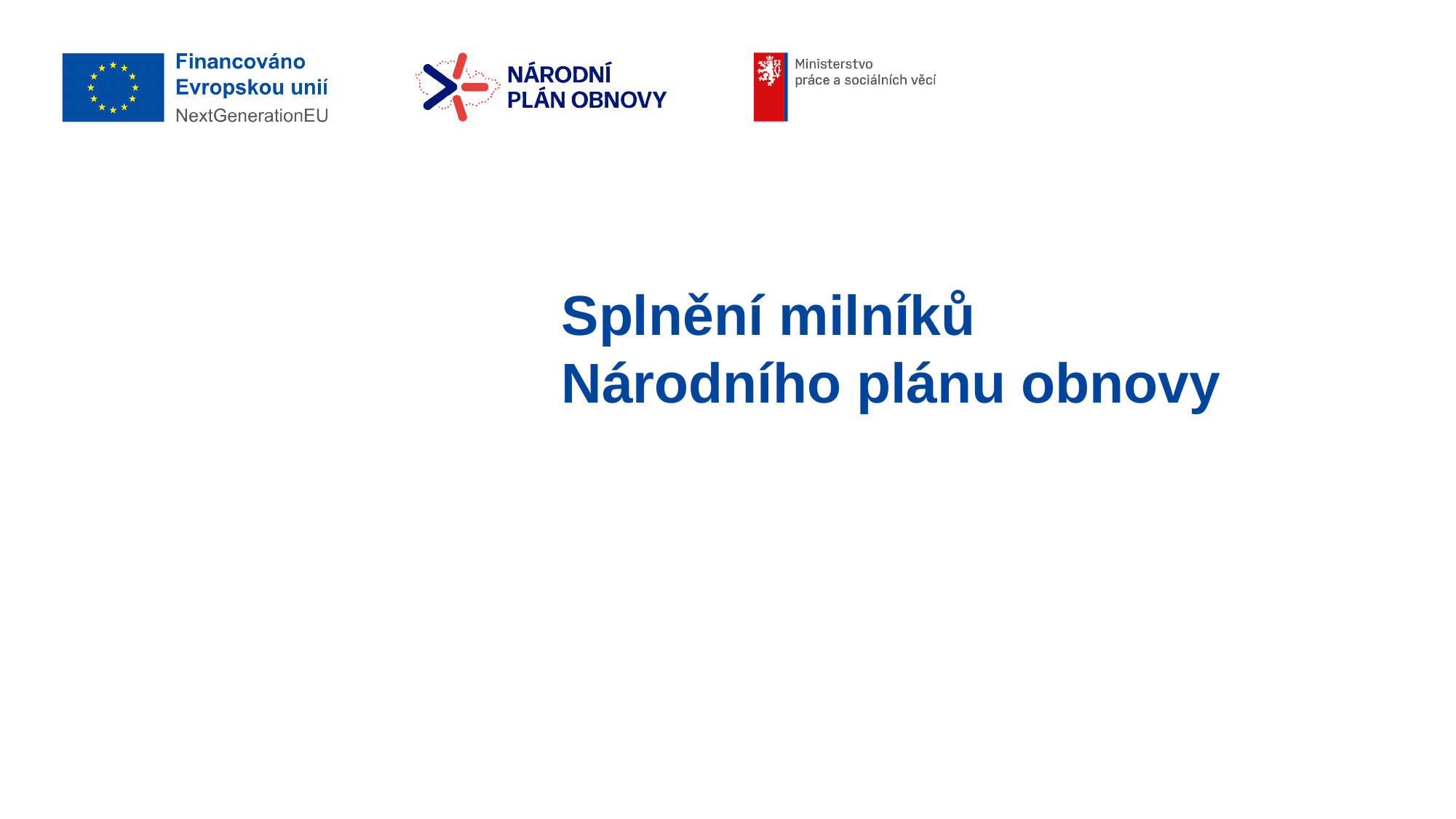

# Splnění milníků Národního plánu obnovy
Datum